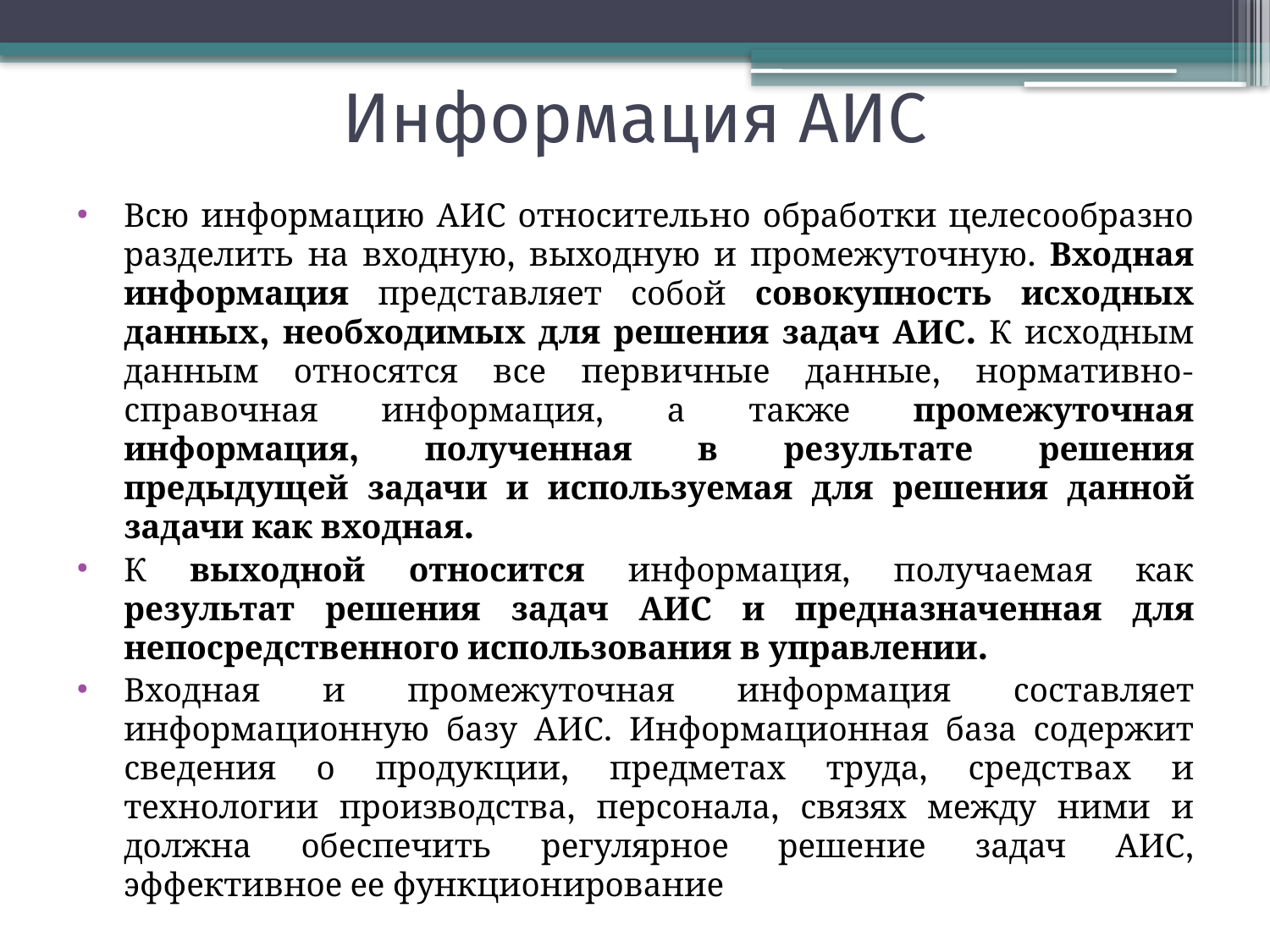

# Информация АИС
Всю информацию АИС относительно обработки целесообразно разделить на входную, выходную и промежуточную. Входная информация представляет собой совокупность исходных данных, необходимых для решения задач АИС. К исходным данным относятся все первичные данные, нормативно-справочная информация, а также промежуточная информация, полученная в результате решения предыдущей задачи и используемая для решения данной задачи как входная.
К выходной относится информация, получаемая как результат решения задач АИС и предназначенная для непосредственного использования в управлении.
Входная и промежуточная информация составляет информационную базу АИС. Информационная база содержит сведения о продукции, предметах труда, средствах и технологии производства, персонала, связях между ними и должна обеспечить регулярное решение задач АИС, эффективное ее функционирование